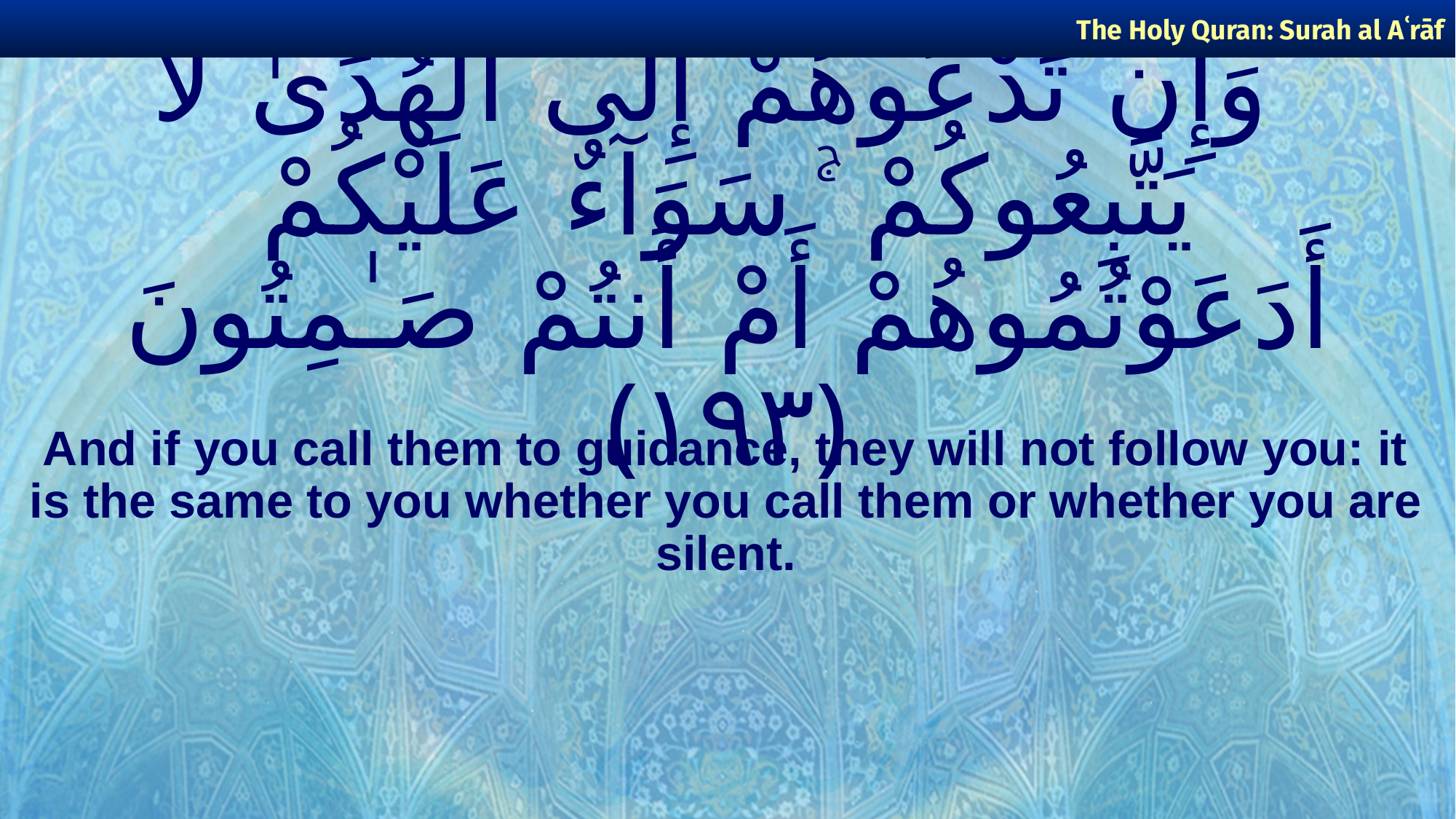

The Holy Quran: Surah al­ Aʿrāf
# وَإِن تَدْعُوهُمْ إِلَى ٱلْهُدَىٰ لَا يَتَّبِعُوكُمْ ۚ سَوَآءٌ عَلَيْكُمْ أَدَعَوْتُمُوهُمْ أَمْ أَنتُمْ صَـٰمِتُونَ ﴿١٩٣﴾
And if you call them to guidance, they will not follow you: it is the same to you whether you call them or whether you are silent.